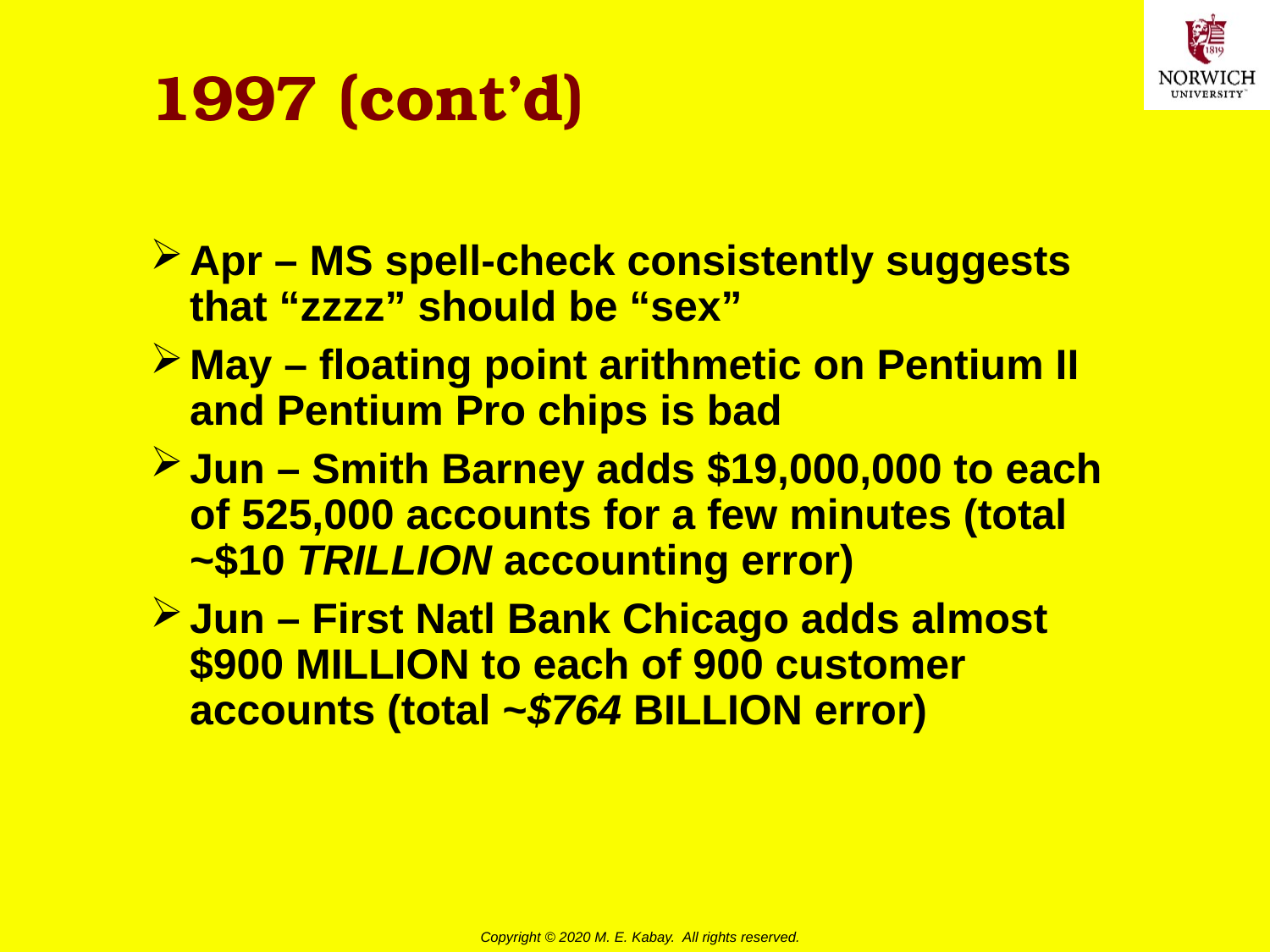

# 1997 (cont’d)
Apr – MS spell-check consistently suggests that “zzzz” should be “sex”
May – floating point arithmetic on Pentium II and Pentium Pro chips is bad
Jun – Smith Barney adds $19,000,000 to each of 525,000 accounts for a few minutes (total  ~$10 TRILLION accounting error)
Jun – First Natl Bank Chicago adds almost $900 MILLION to each of 900 customer accounts (total ~$764 BILLION error)